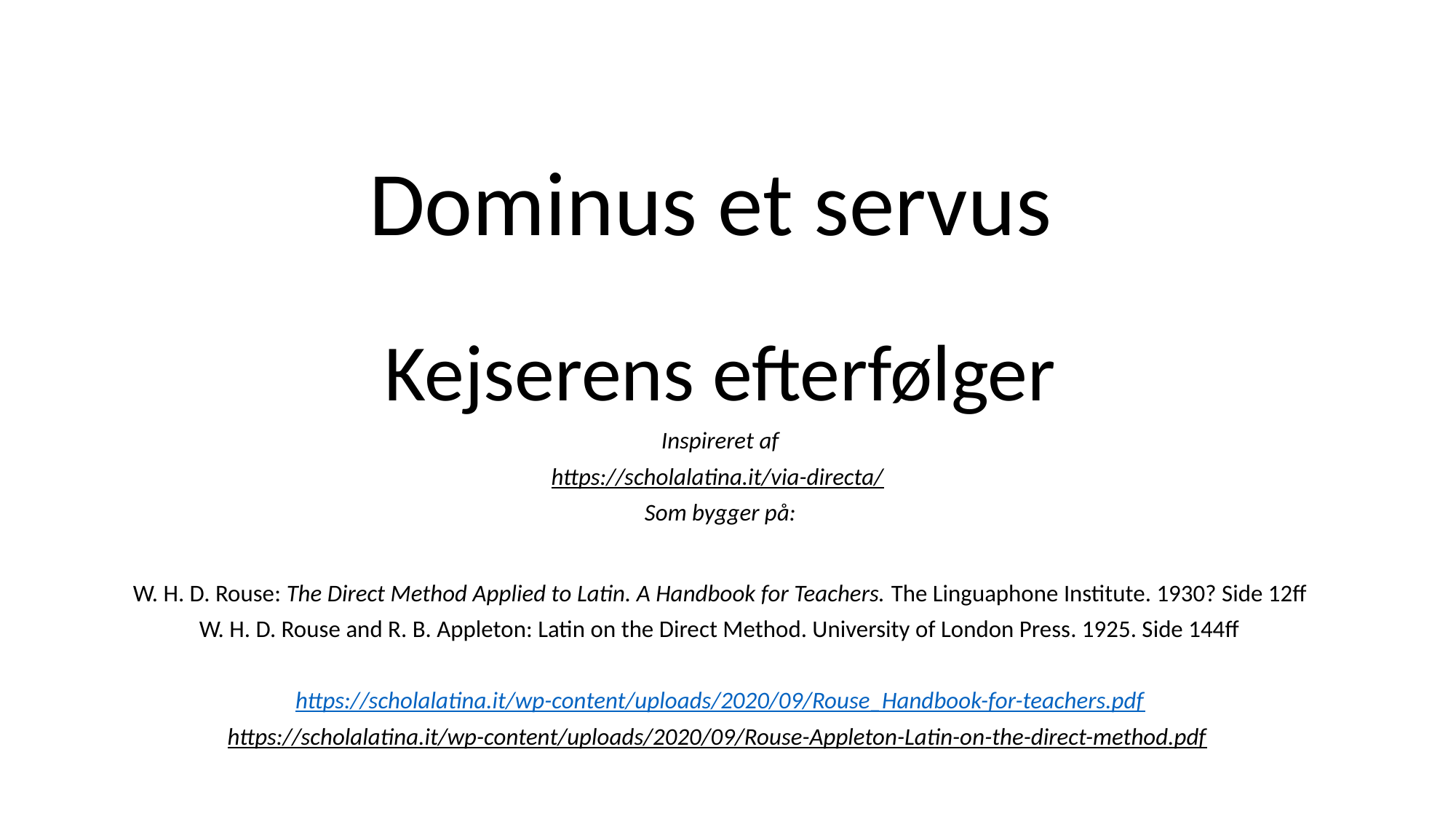

# Dominus et servus
Kejserens efterfølger
Inspireret af
https://scholalatina.it/via-directa/
Som bygger på:

W. H. D. Rouse: The Direct Method Applied to Latin. A Handbook for Teachers. The Linguaphone Institute. 1930? Side 12ff
W. H. D. Rouse and R. B. Appleton: Latin on the Direct Method. University of London Press. 1925. Side 144ff

https://scholalatina.it/wp-content/uploads/2020/09/Rouse_Handbook-for-teachers.pdf
https://scholalatina.it/wp-content/uploads/2020/09/Rouse-Appleton-Latin-on-the-direct-method.pdf